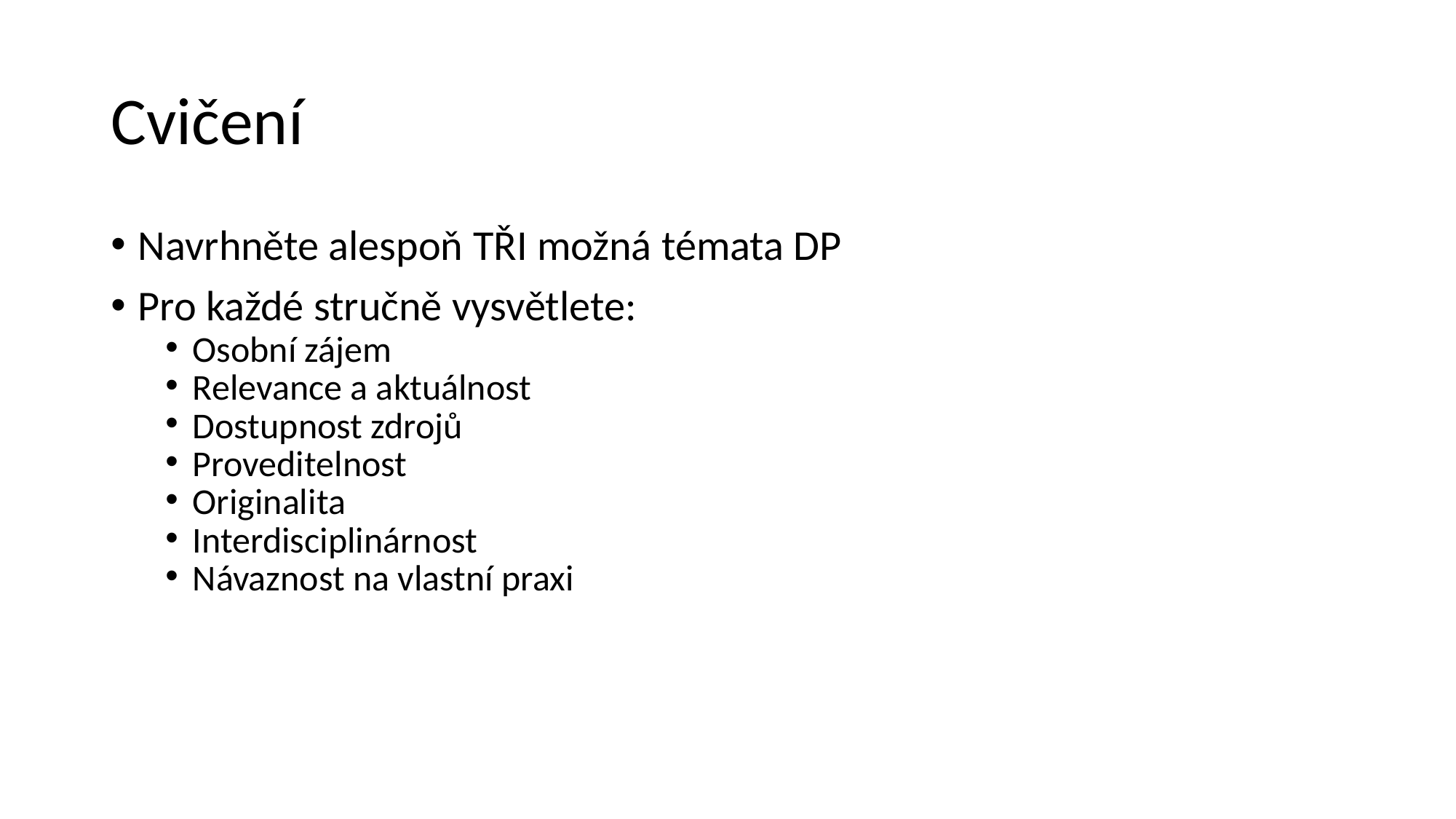

# Cvičení
Navrhněte alespoň TŘI možná témata DP
Pro každé stručně vysvětlete:
Osobní zájem
Relevance a aktuálnost
Dostupnost zdrojů
Proveditelnost
Originalita
Interdisciplinárnost
Návaznost na vlastní praxi